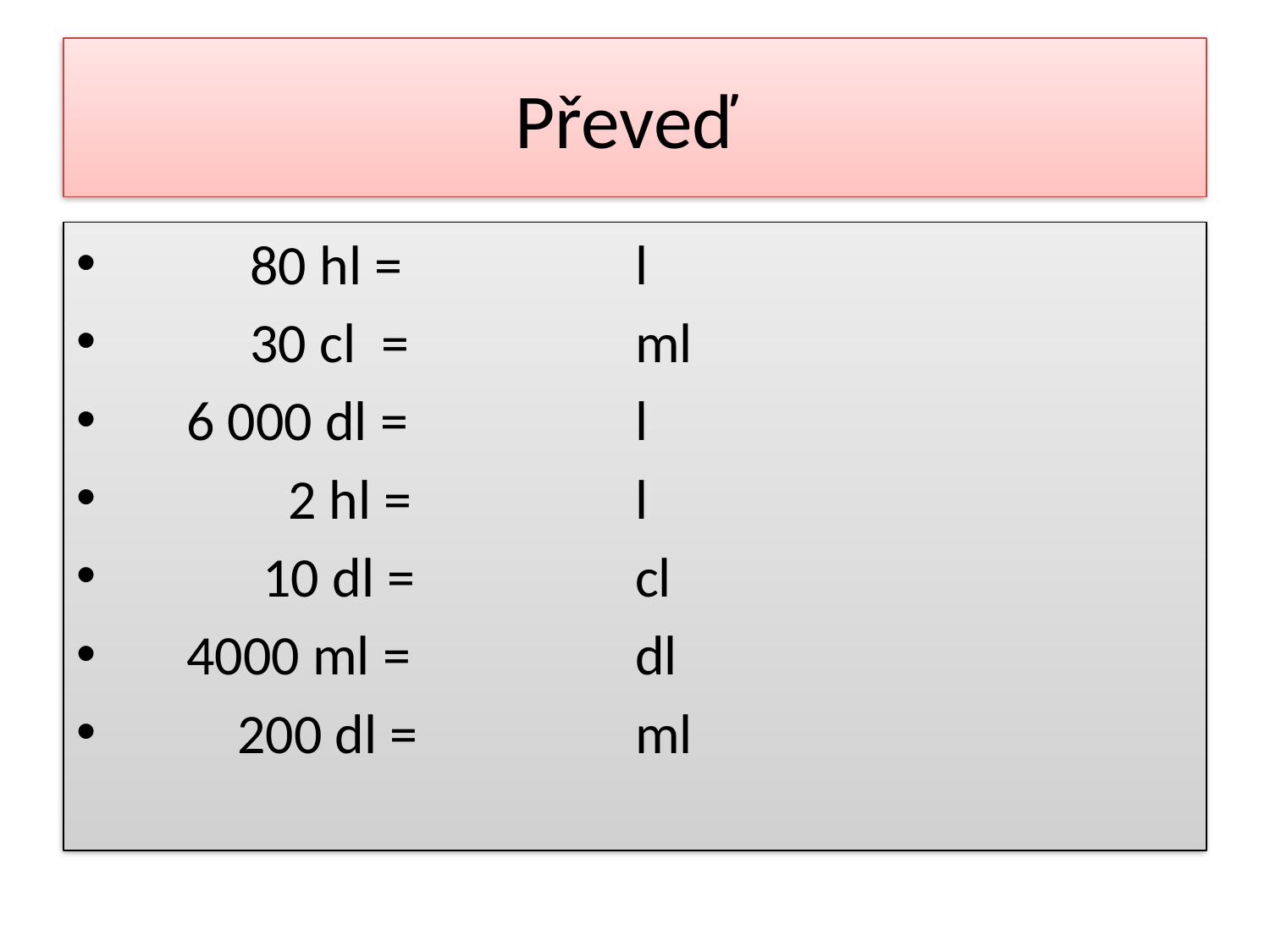

# Převeď
          80 hl =
          30 cl  =
     6 000 dl =
             2 hl =
           10 dl =
     4000 ml =
         200 dl =

l
ml
l
l
cl
dl
ml